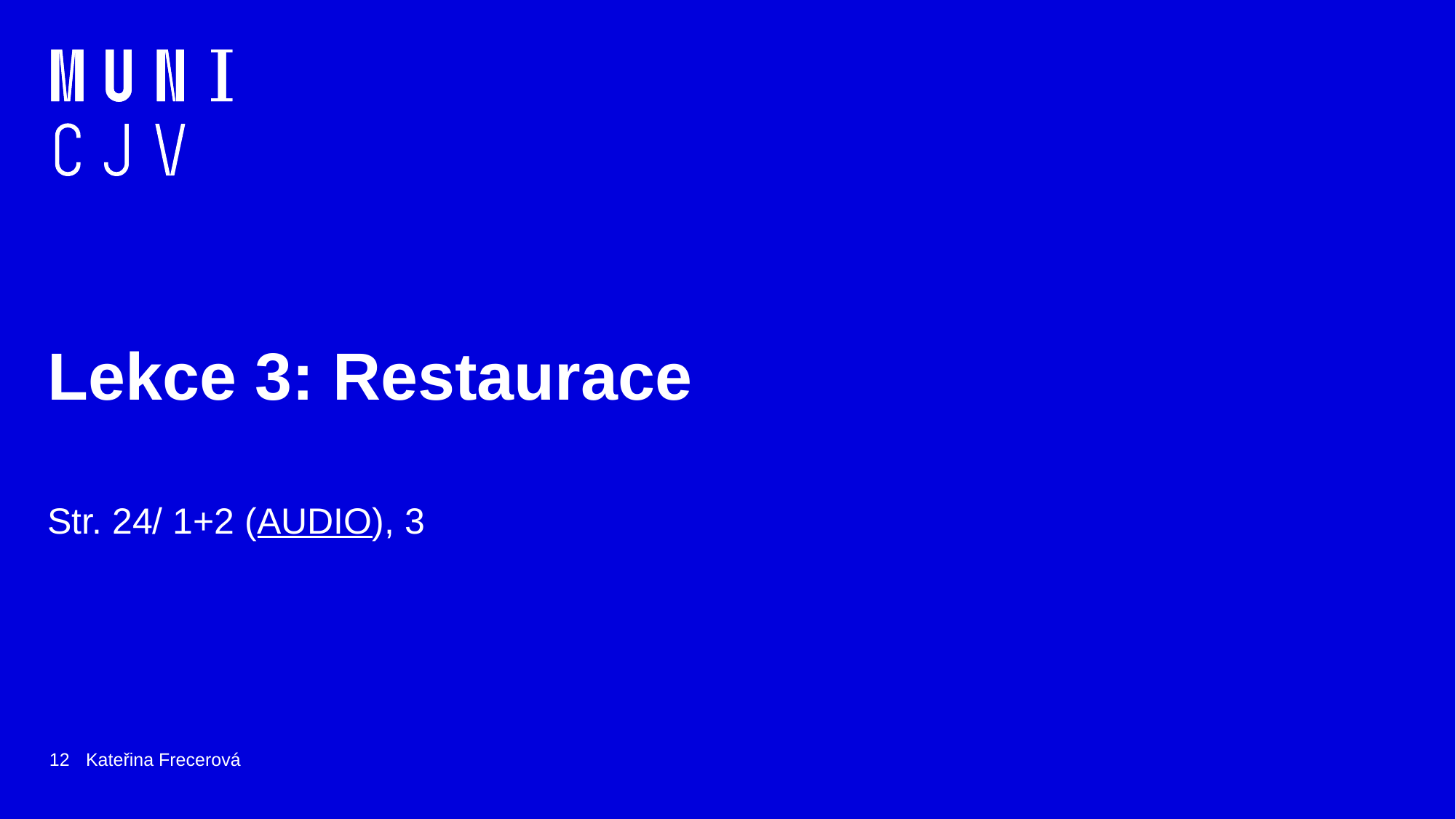

# Lekce 3: Restaurace
Str. 24/ 1+2 (AUDIO), 3
12
Kateřina Frecerová